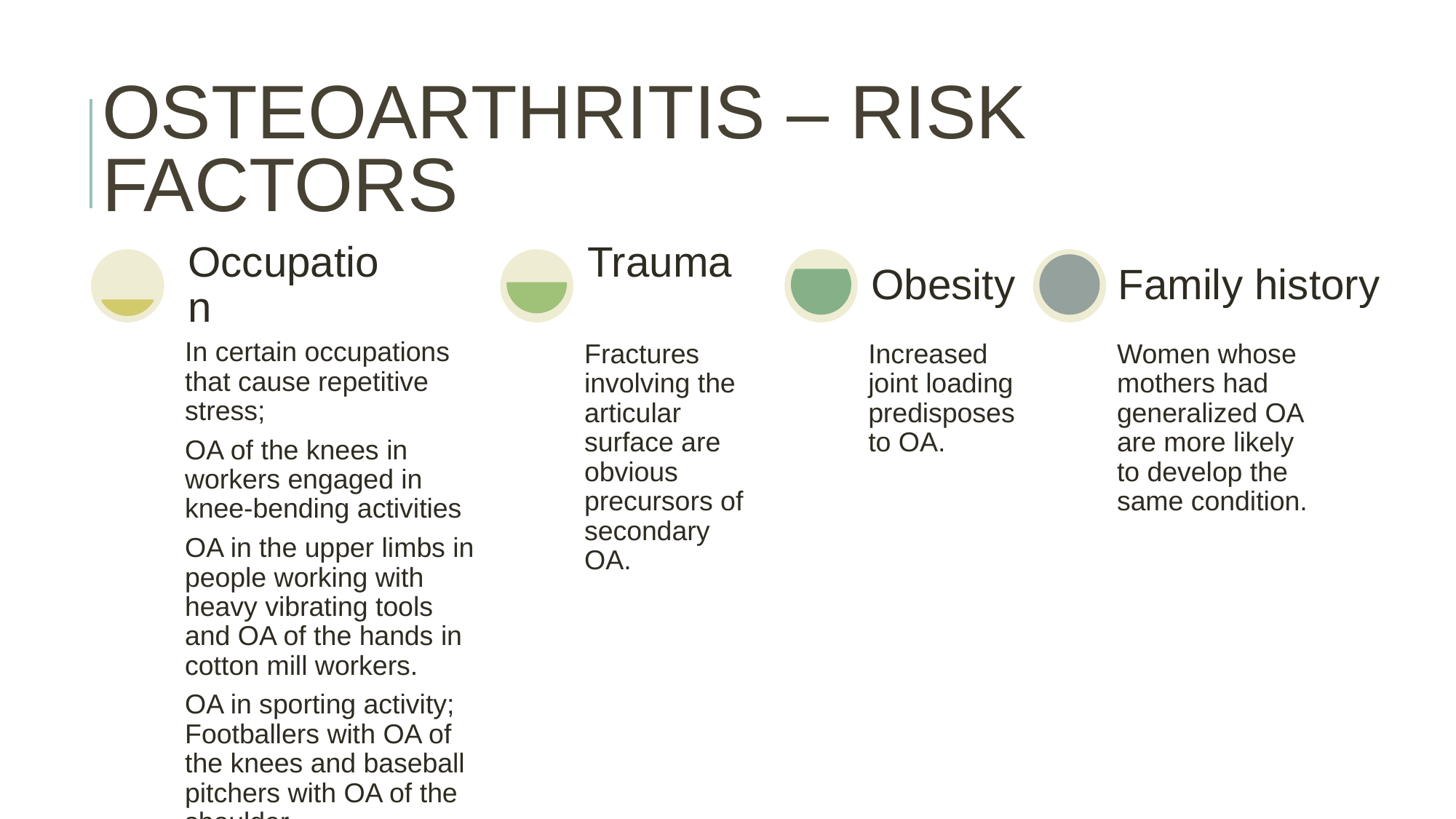

# OSTEOARTHRITIS – RISK FACTORS

Occupation

Trauma

Obesity

Family history

In certain occupations that cause repetitive stress;
OA of the knees in workers engaged in knee-bending activities
OA in the upper limbs in people working with heavy vibrating tools and OA of the hands in cotton mill workers.
OA in sporting activity; Footballers with OA of the knees and baseball pitchers with OA of the shoulder.

Fractures involving the articular surface are obvious precursors of secondary OA.

Increased joint loading predisposes to OA.

Women whose mothers had generalized OA are more likely to develop the same condition.